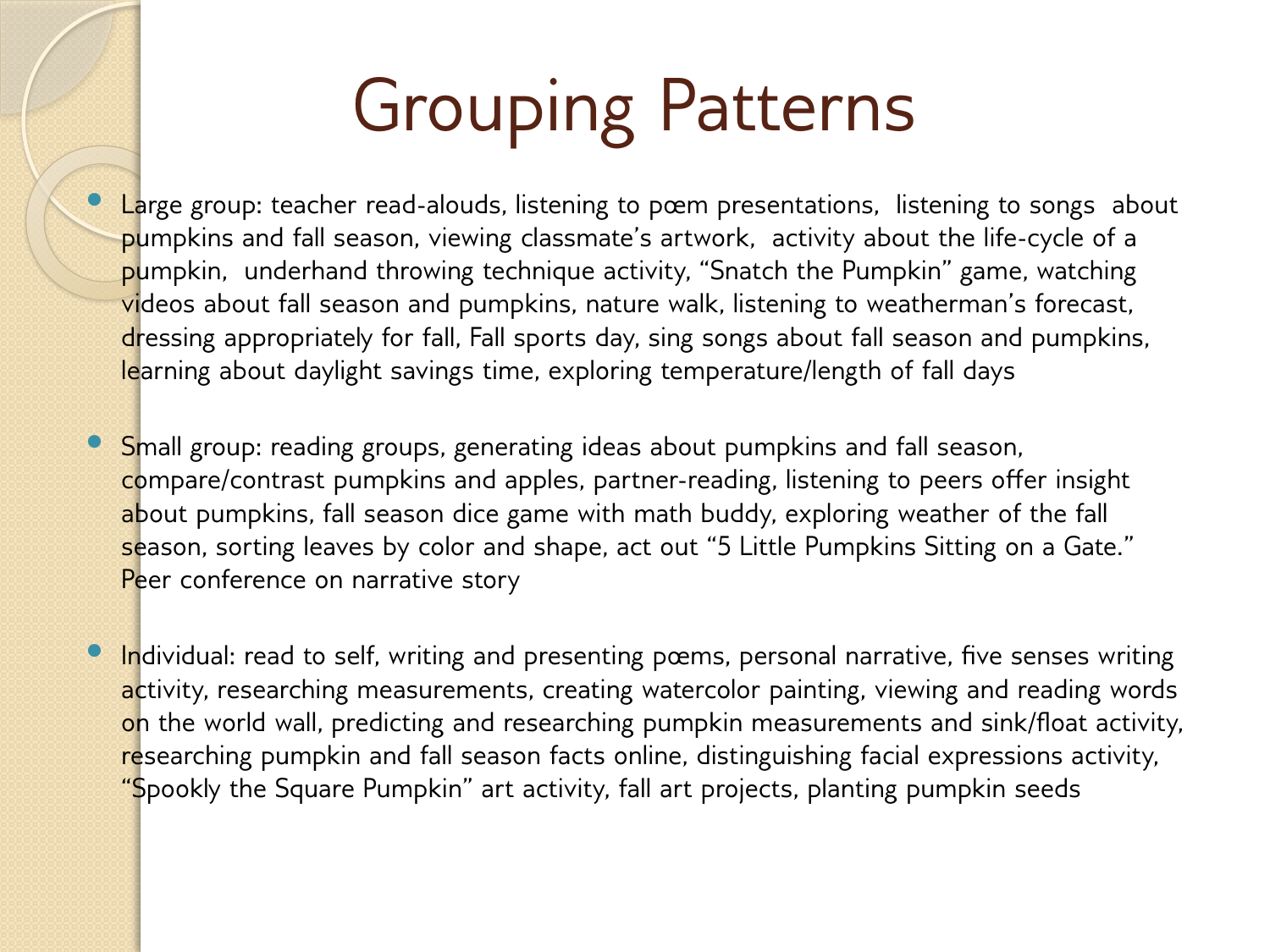

# Grouping Patterns
Large group: teacher read-alouds, listening to poem presentations,  listening to songs  about pumpkins and fall season, viewing classmate’s artwork,  activity about the life-cycle of a pumpkin,  underhand throwing technique activity, “Snatch the Pumpkin” game, watching videos about fall season and pumpkins, nature walk, listening to weatherman’s forecast, dressing appropriately for fall, Fall sports day, sing songs about fall season and pumpkins, learning about daylight savings time, exploring temperature/length of fall days

Small group: reading groups, generating ideas about pumpkins and fall season, compare/contrast pumpkins and apples, partner-reading, listening to peers offer insight about pumpkins, fall season dice game with math buddy, exploring weather of the fall season, sorting leaves by color and shape, act out “5 Little Pumpkins Sitting on a Gate.” Peer conference on narrative story

Individual: read to self, writing and presenting poems, personal narrative, five senses writing activity, researching measurements, creating watercolor painting, viewing and reading words on the world wall, predicting and researching pumpkin measurements and sink/float activity, researching pumpkin and fall season facts online, distinguishing facial expressions activity, “Spookly the Square Pumpkin” art activity, fall art projects, planting pumpkin seeds